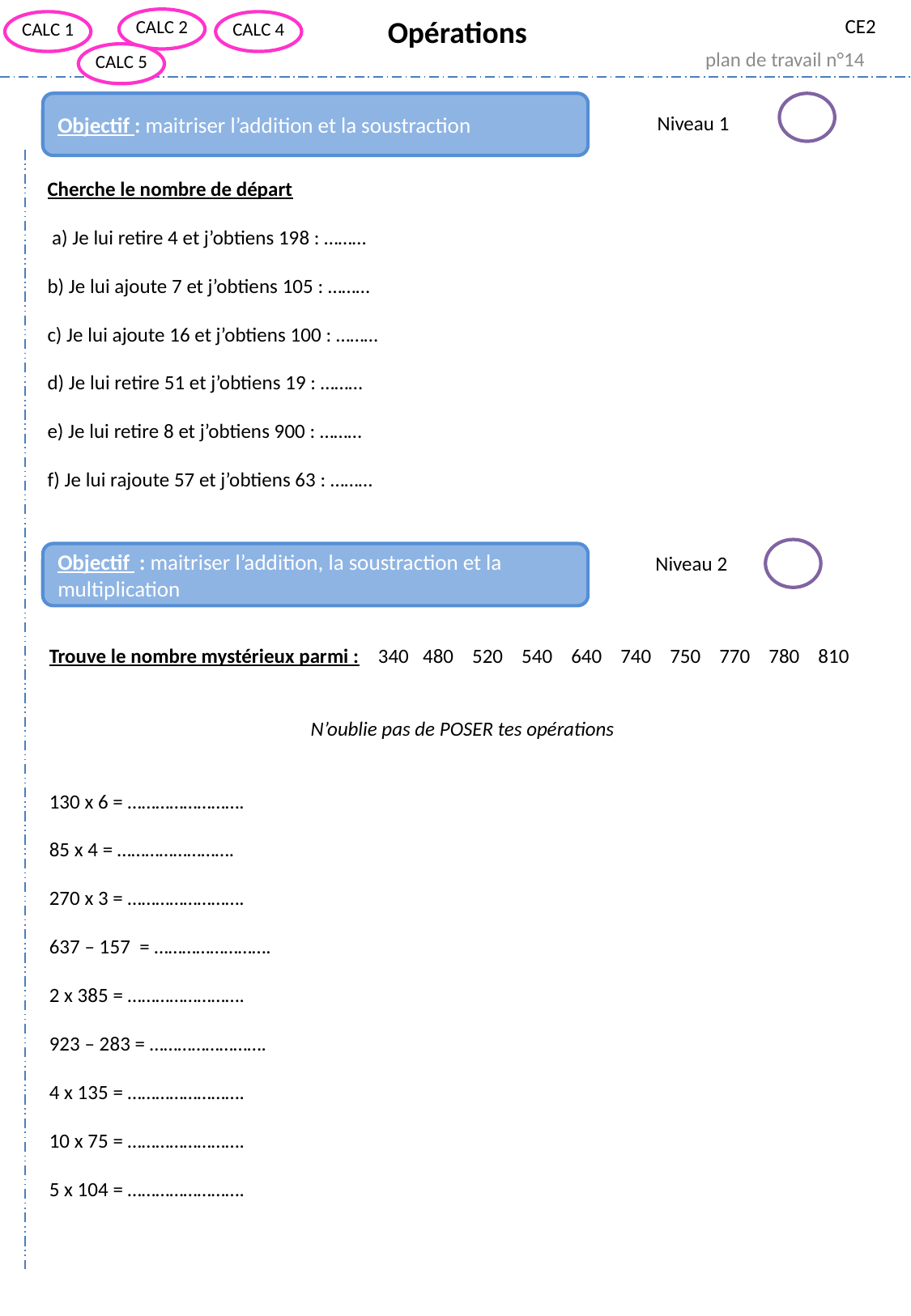

Opérations
CE2

CALC 2

CALC 1

CALC 4
plan de travail n°14

CALC 5
Objectif : maitriser l’addition et la soustraction

Niveau 1
Cherche le nombre de départ

 a) Je lui retire 4 et j’obtiens 198 : ………

b) Je lui ajoute 7 et j’obtiens 105 : ………

c) Je lui ajoute 16 et j’obtiens 100 : ………

d) Je lui retire 51 et j’obtiens 19 : ………

e) Je lui retire 8 et j’obtiens 900 : ………

f) Je lui rajoute 57 et j’obtiens 63 : ………

Objectif  : maitriser l’addition, la soustraction et la multiplication
Niveau 2

Trouve le nombre mystérieux parmi :    340   480    520    540    640    740    750    770    780    810

N’oublie pas de POSER tes opérations

130 x 6 = …………………….

85 x 4 = …………………….

270 x 3 = …………………….

637 – 157  = …………………….

2 x 385 = …………………….

923 – 283 = …………………….

4 x 135 = …………………….

10 x 75 = …………………….

5 x 104 = …………………….